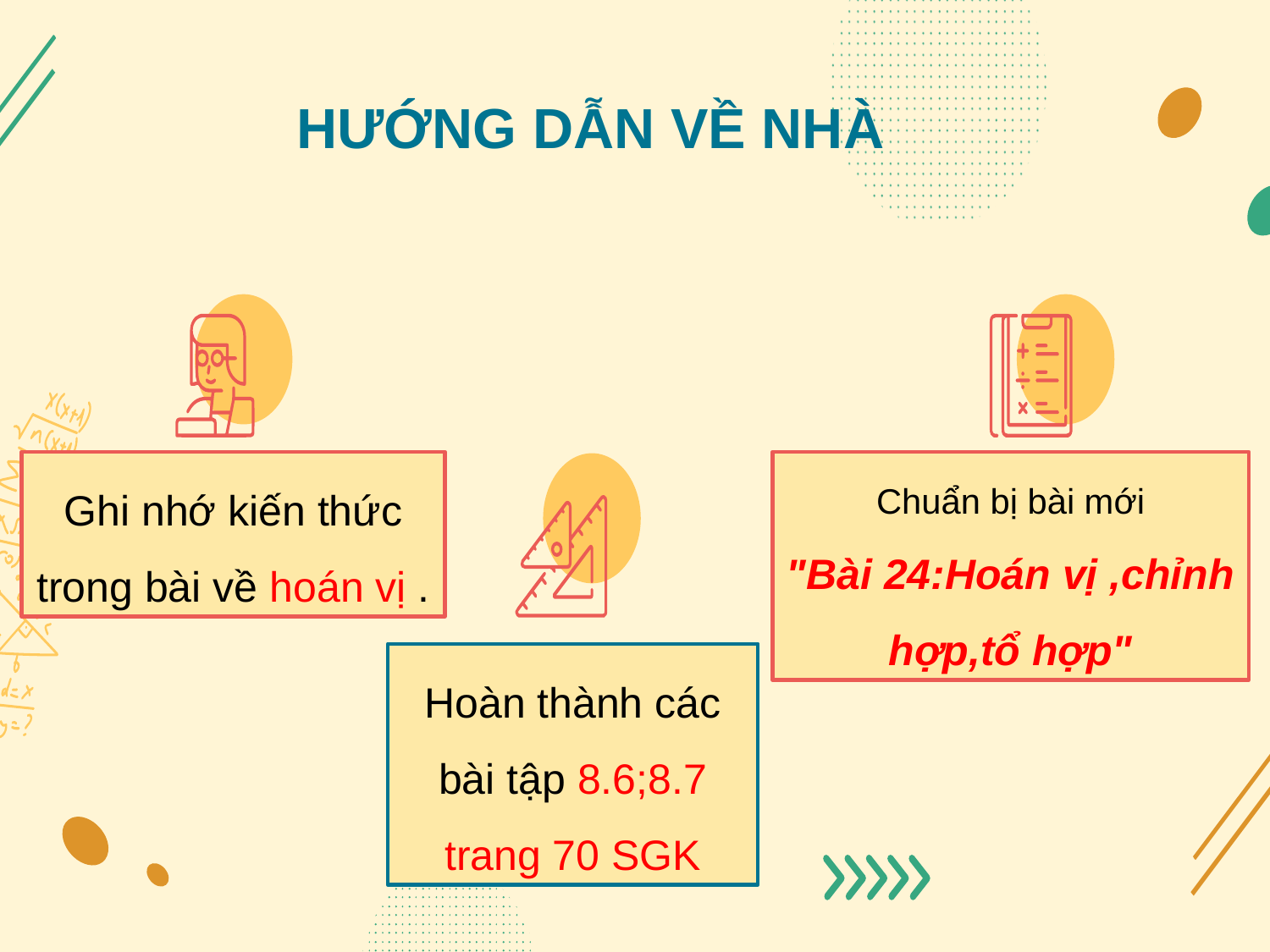

HƯỚNG DẪN VỀ NHÀ

Chuẩn bị bài mới
"Bài 24:Hoán vị ,chỉnh hợp,tổ hợp"

Ghi nhớ kiến thức trong bài về hoán vị .

Hoàn thành các bài tập 8.6;8.7 trang 70 SGK